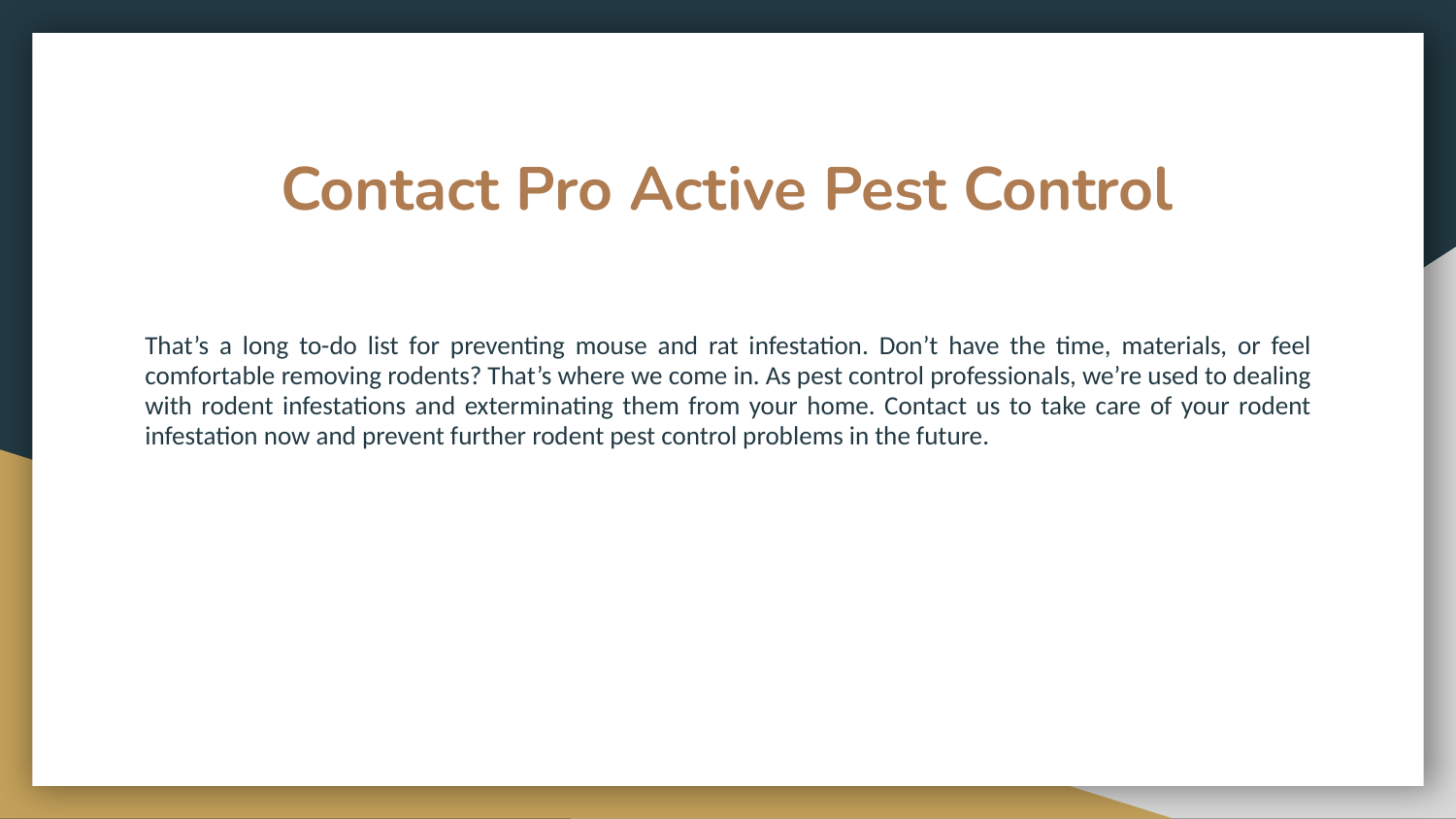

# Contact Pro Active Pest Control

That’s a long to-do list for preventing mouse and rat infestation. Don’t have the time, materials, or feel comfortable removing rodents? That’s where we come in. As pest control professionals, we’re used to dealing with rodent infestations and exterminating them from your home. Contact us to take care of your rodent infestation now and prevent further rodent pest control problems in the future.